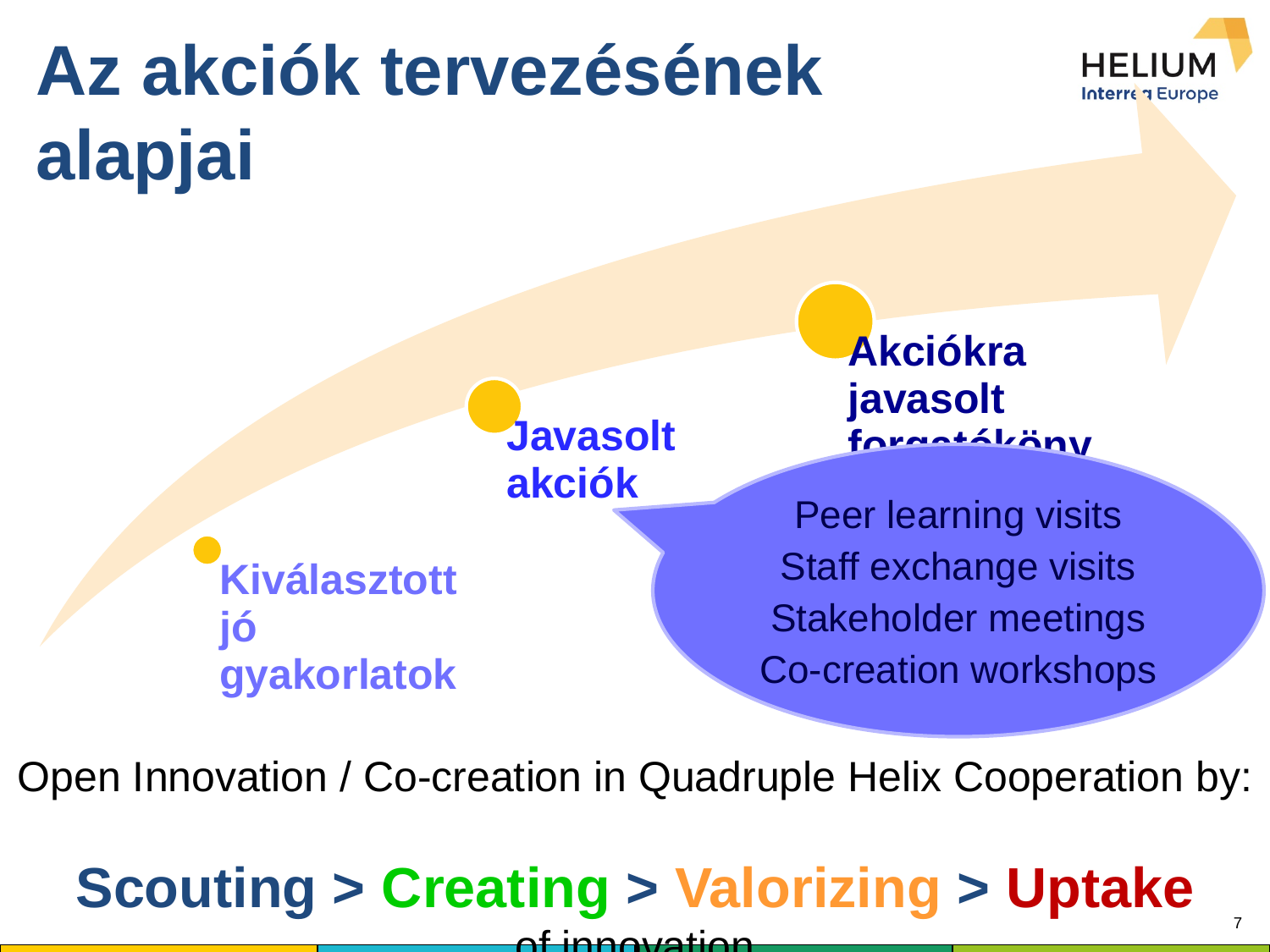

Az akciók tervezésének alapjai
Kiválasztott
jó gyakorlatok
Javasolt akciók
Akciókra javasolt forgatókönyvek
Peer learning visits
Staff exchange visits
Stakeholder meetings
Co-creation workshops
# Open Innovation / Co-creation in Quadruple Helix Cooperation by: Scouting > Creating > Valorizing > Uptake of innovation